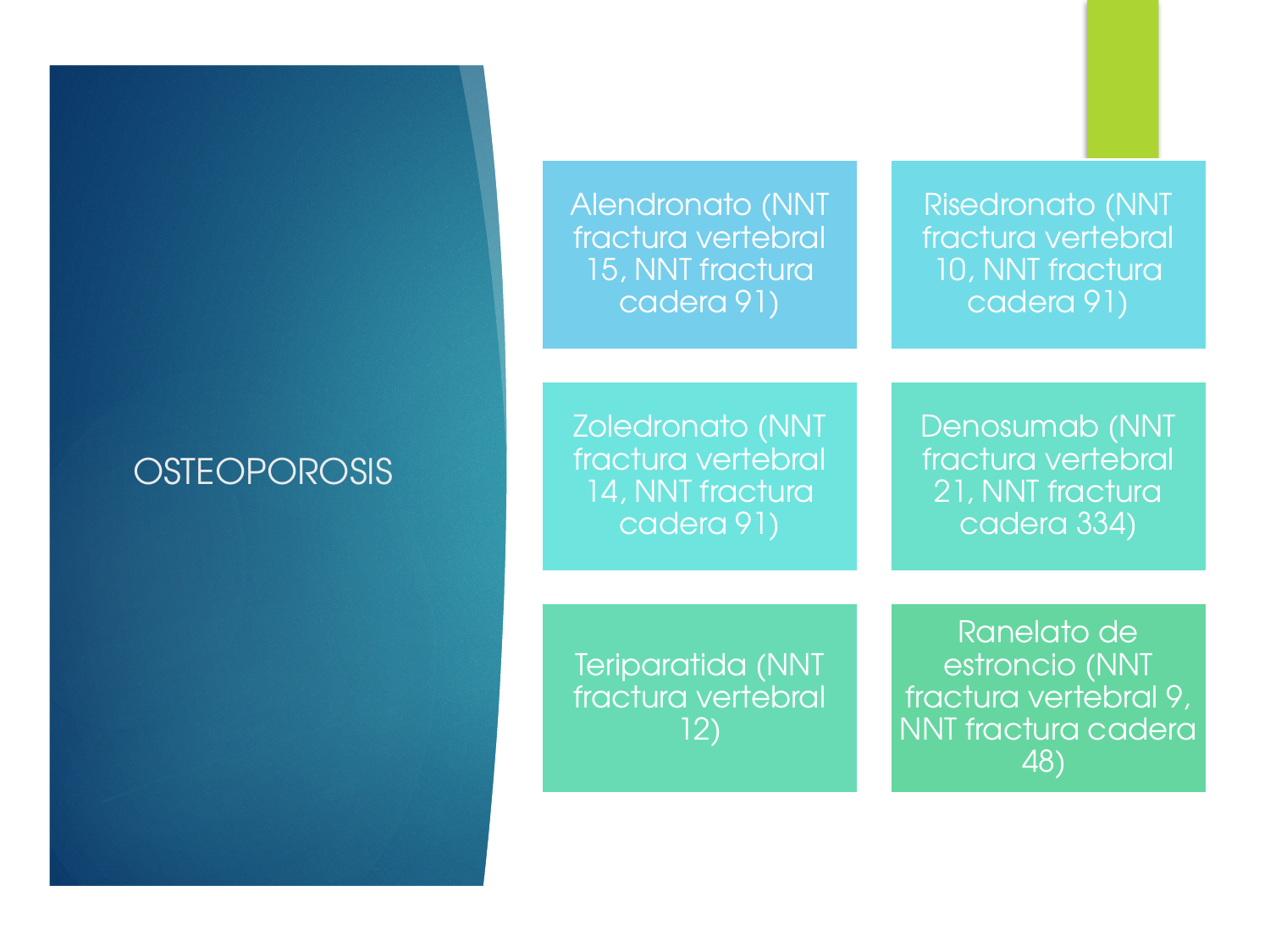

Alendronato (NNT fractura vertebral 15, NNT fractura cadera 91)
Risedronato (NNT fractura vertebral 10, NNT fractura cadera 91)
Zoledronato (NNT fractura vertebral 14, NNT fractura cadera 91)
Denosumab (NNT fractura vertebral 21, NNT fractura cadera 334)
Teriparatida (NNT fractura vertebral 12)
Ranelato de estroncio (NNT fractura vertebral 9, NNT fractura cadera 48)
# OSTEOPOROSIS